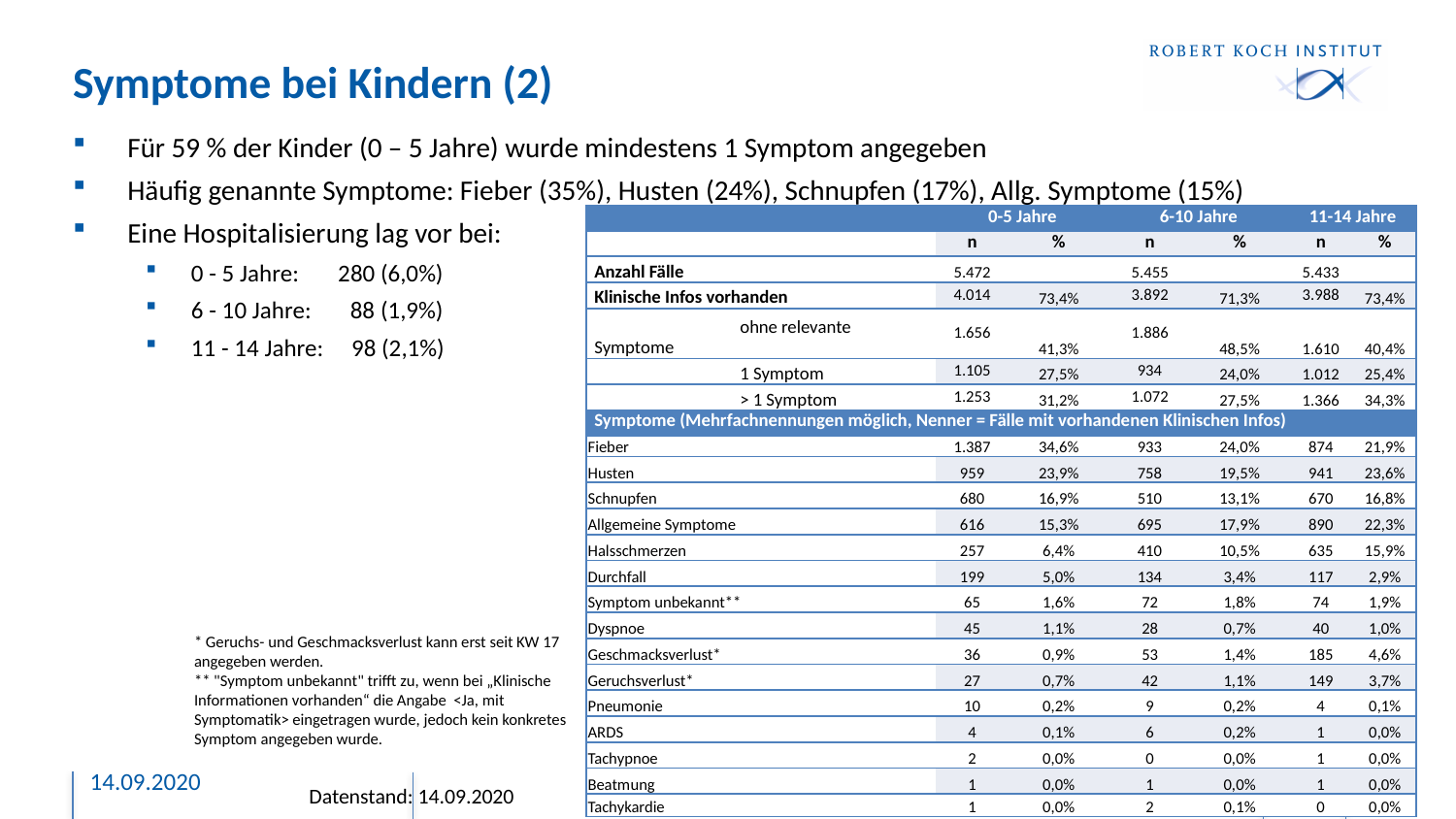

# Symptome bei Kindern (2)
Für 59 % der Kinder (0 – 5 Jahre) wurde mindestens 1 Symptom angegeben
Häufig genannte Symptome: Fieber (35%), Husten (24%), Schnupfen (17%), Allg. Symptome (15%)
Eine Hospitalisierung lag vor bei:
0 - 5 Jahre:       280 (6,0%)
6 - 10 Jahre:       88 (1,9%)
11 - 14 Jahre:     98 (2,1%)

|  | 0-5 Jahre |  | 6-10 Jahre |  | 11-14 Jahre |  |
| --- | --- | --- | --- | --- | --- | --- |
|  | n | % | n | % | n | % |
| Anzahl Fälle | 5.472 |  | 5.455 |  | 5.433 |  |
| Klinische Infos vorhanden | 4.014 | 73,4% | 3.892 | 71,3% | 3.988 | 73,4% |
| ohne relevante Symptome | 1.656 | 41,3% | 1.886 | 48,5% | 1.610 | 40,4% |
| 1 Symptom | 1.105 | 27,5% | 934 | 24,0% | 1.012 | 25,4% |
| > 1 Symptom | 1.253 | 31,2% | 1.072 | 27,5% | 1.366 | 34,3% |
| Symptome (Mehrfachnennungen möglich, Nenner = Fälle mit vorhandenen Klinischen Infos) |  |  |  |  |  |  |
| Fieber | 1.387 | 34,6% | 933 | 24,0% | 874 | 21,9% |
| Husten | 959 | 23,9% | 758 | 19,5% | 941 | 23,6% |
| Schnupfen | 680 | 16,9% | 510 | 13,1% | 670 | 16,8% |
| Allgemeine Symptome | 616 | 15,3% | 695 | 17,9% | 890 | 22,3% |
| Halsschmerzen | 257 | 6,4% | 410 | 10,5% | 635 | 15,9% |
| Durchfall | 199 | 5,0% | 134 | 3,4% | 117 | 2,9% |
| Symptom unbekannt\*\* | 65 | 1,6% | 72 | 1,8% | 74 | 1,9% |
| Dyspnoe | 45 | 1,1% | 28 | 0,7% | 40 | 1,0% |
| Geschmacksverlust\* | 36 | 0,9% | 53 | 1,4% | 185 | 4,6% |
| Geruchsverlust\* | 27 | 0,7% | 42 | 1,1% | 149 | 3,7% |
| Pneumonie | 10 | 0,2% | 9 | 0,2% | 4 | 0,1% |
| ARDS | 4 | 0,1% | 6 | 0,2% | 1 | 0,0% |
| Tachypnoe | 2 | 0,0% | 0 | 0,0% | 1 | 0,0% |
| Beatmung | 1 | 0,0% | 1 | 0,0% | 1 | 0,0% |
| Tachykardie | 1 | 0,0% | 2 | 0,1% | 0 | 0,0% |
* Geruchs- und Geschmacksverlust kann erst seit KW 17 angegeben werden.
** "Symptom unbekannt" trifft zu, wenn bei „Klinische Informationen vorhanden“ die Angabe  <Ja, mit Symptomatik> eingetragen wurde, jedoch kein konkretes Symptom angegeben wurde.
14.09.2020
10
Datenstand: 14.09.2020